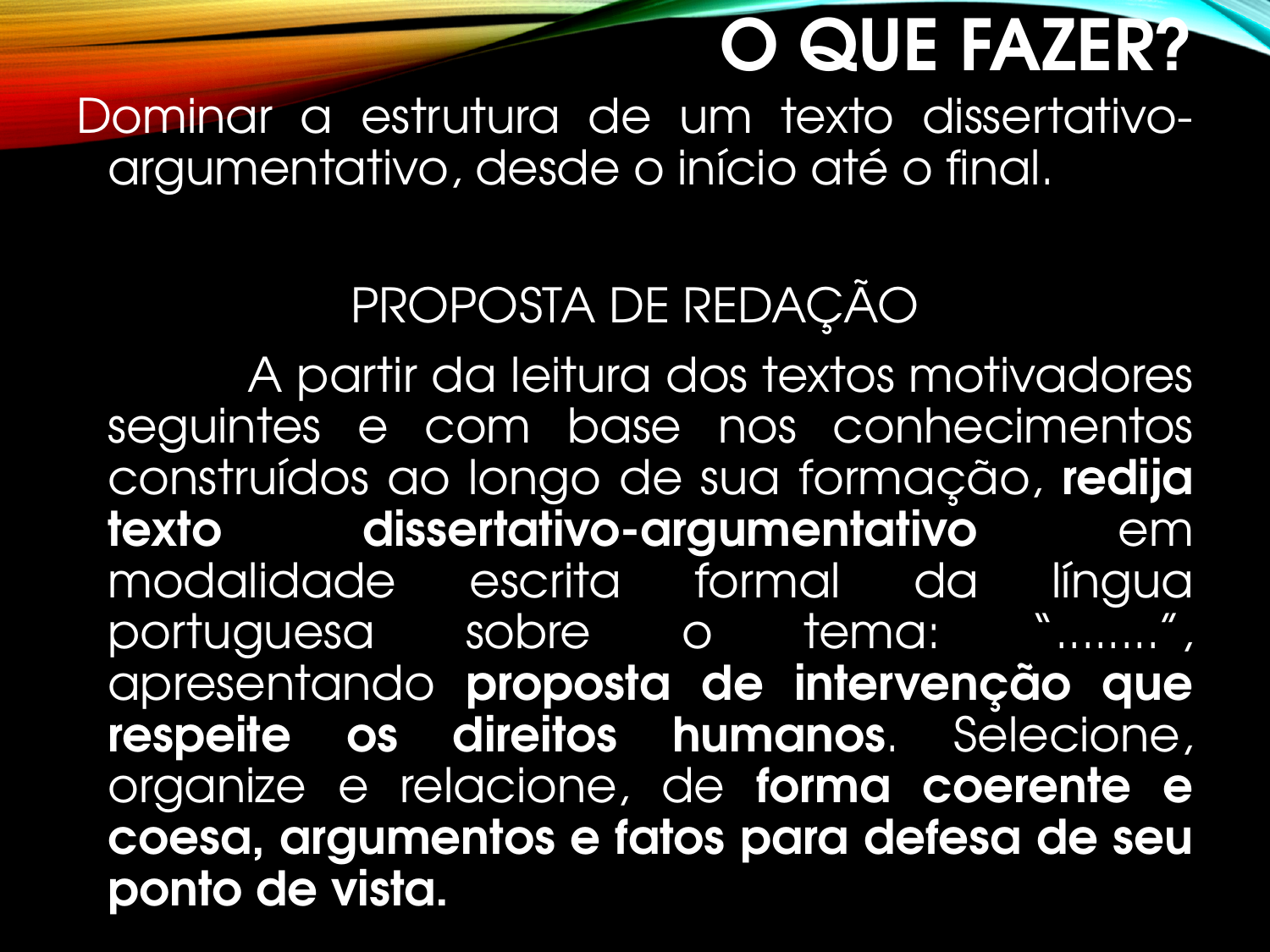

# O QUE FAZER?
Dominar a estrutura de um texto dissertativo-argumentativo, desde o início até o final.

PROPOSTA DE REDAÇÃO
            A partir da leitura dos textos motivadores seguintes e com base nos conhecimentos construídos ao longo de sua formação, redija texto dissertativo-argumentativo em modalidade escrita formal da língua portuguesa sobre o tema: “........”, apresentando proposta de intervenção que respeite os direitos humanos. Selecione, organize e relacione, de forma coerente e coesa, argumentos e fatos para defesa de seu ponto de vista.